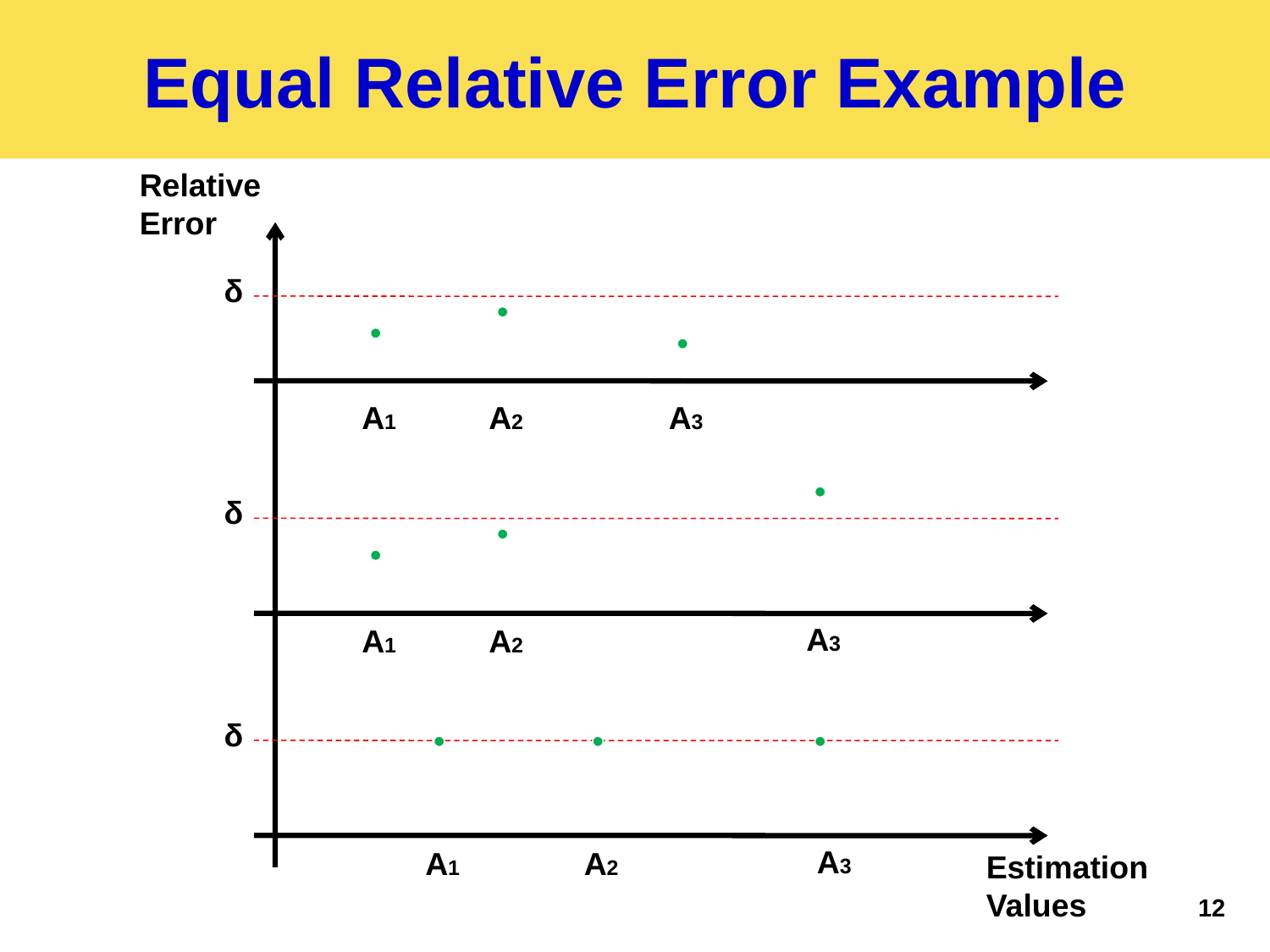

# Equal Relative Error Example
Relative
Error
δ

A1
A2
A3
δ

A3
A1
A2
δ

A3
A1
A2
Estimation Values
12